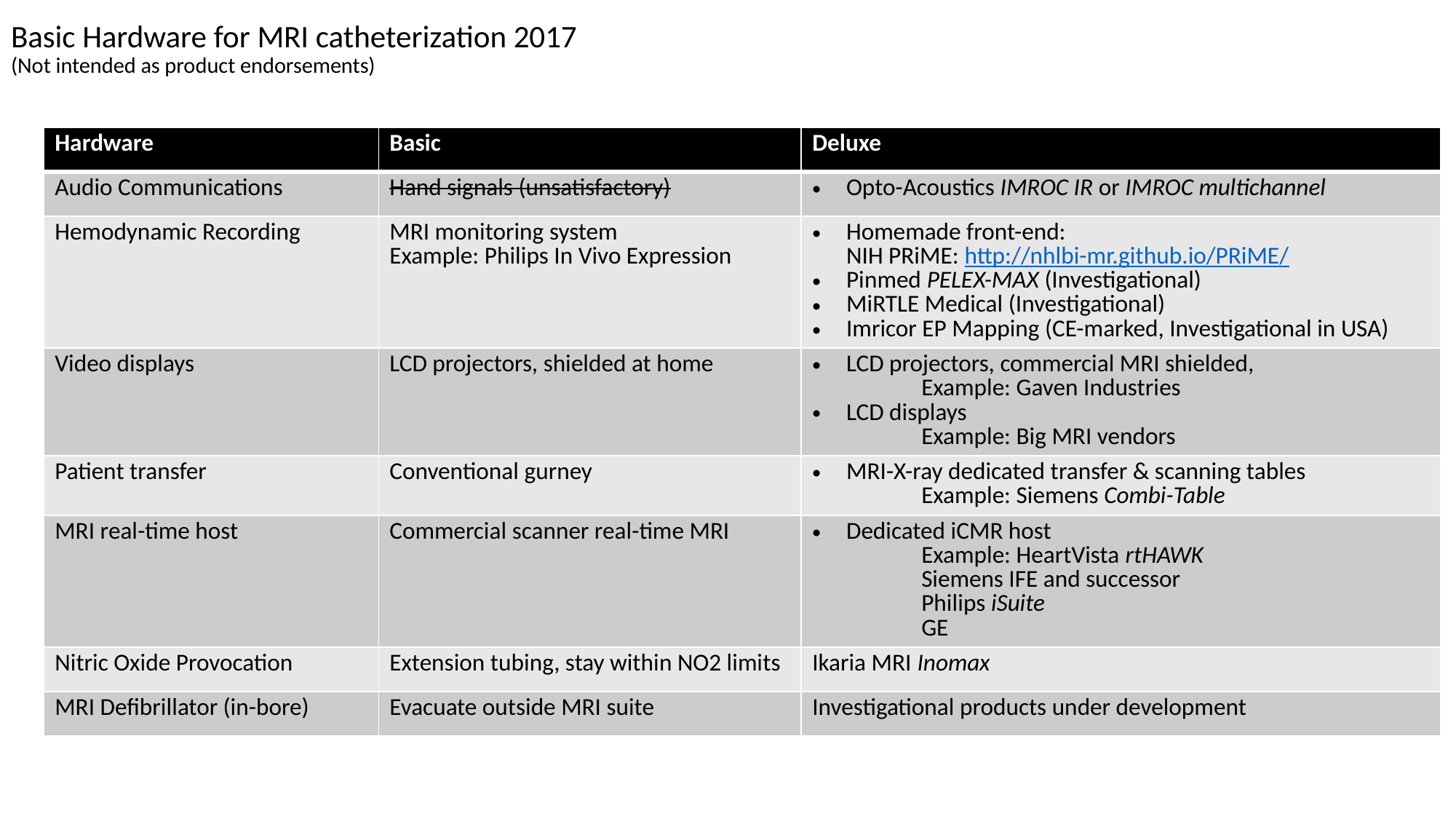

# Basic Hardware for MRI catheterization 2017 (Not intended as product endorsements)
| Hardware | Basic | Deluxe |
| --- | --- | --- |
| Audio Communications | Hand signals (unsatisfactory) | Opto-Acoustics IMROC IR or IMROC multichannel |
| Hemodynamic Recording | MRI monitoring system Example: Philips In Vivo Expression | Homemade front-end: NIH PRiME: http://nhlbi-mr.github.io/PRiME/ Pinmed PELEX-MAX (Investigational) MiRTLE Medical (Investigational) Imricor EP Mapping (CE-marked, Investigational in USA) |
| Video displays | LCD projectors, shielded at home | LCD projectors, commercial MRI shielded, Example: Gaven Industries LCD displays Example: Big MRI vendors |
| Patient transfer | Conventional gurney | MRI-X-ray dedicated transfer & scanning tables Example: Siemens Combi-Table |
| MRI real-time host | Commercial scanner real-time MRI | Dedicated iCMR host Example: HeartVista rtHAWK Siemens IFE and successor Philips iSuite GE |
| Nitric Oxide Provocation | Extension tubing, stay within NO2 limits | Ikaria MRI Inomax |
| MRI Defibrillator (in-bore) | Evacuate outside MRI suite | Investigational products under development |